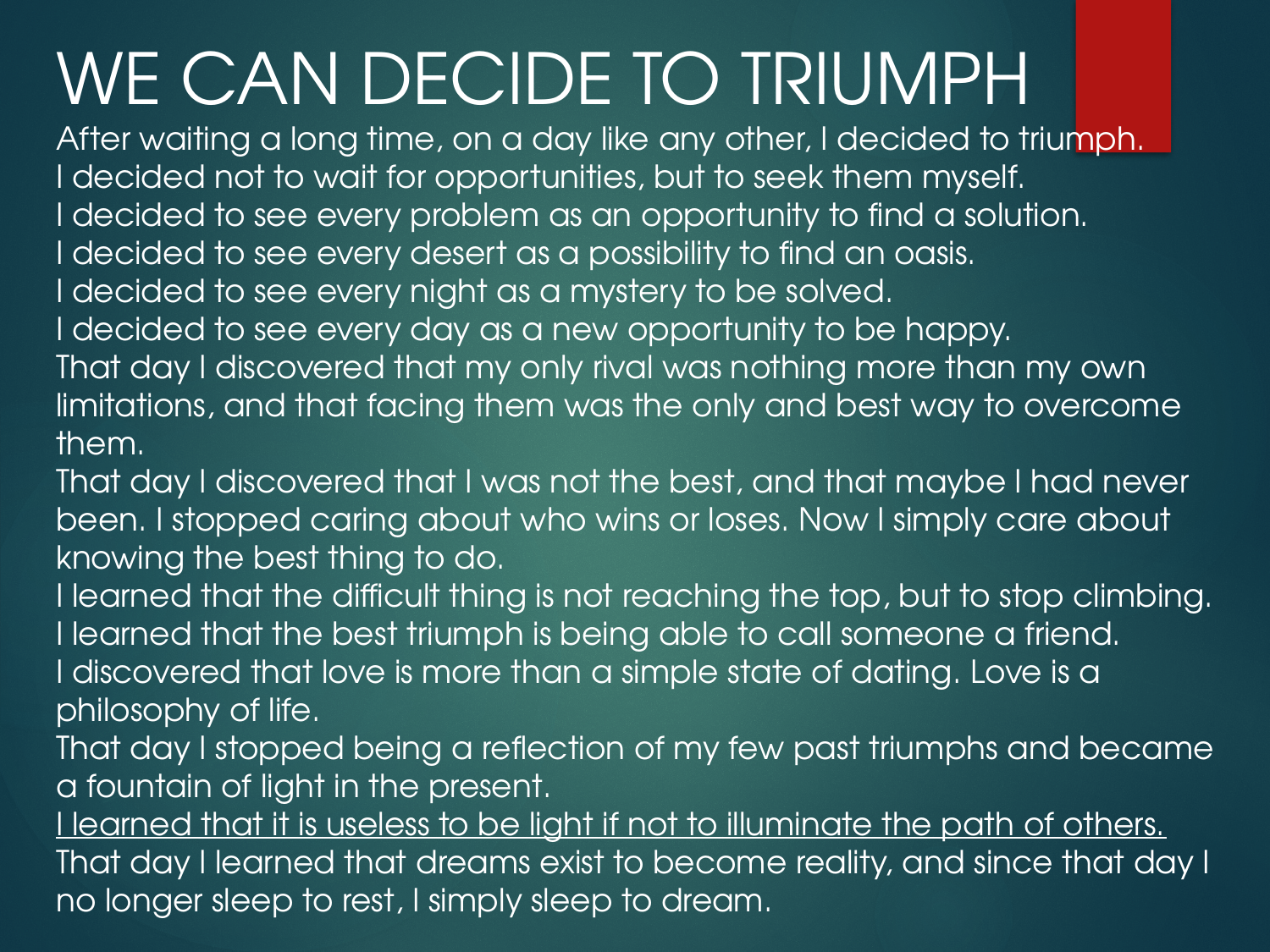

WE CAN DECIDE TO TRIUMPH
After waiting a long time, on a day like any other, I decided to triumph.
I decided not to wait for opportunities, but to seek them myself.
I decided to see every problem as an opportunity to find a solution.
I decided to see every desert as a possibility to find an oasis.
I decided to see every night as a mystery to be solved.
I decided to see every day as a new opportunity to be happy.
That day I discovered that my only rival was nothing more than my own limitations, and that facing them was the only and best way to overcome them.
That day I discovered that I was not the best, and that maybe I had never been. I stopped caring about who wins or loses. Now I simply care about knowing the best thing to do.
I learned that the difficult thing is not reaching the top, but to stop climbing.
I learned that the best triumph is being able to call someone a friend.
I discovered that love is more than a simple state of dating. Love is a philosophy of life.
That day I stopped being a reflection of my few past triumphs and became a fountain of light in the present.
I learned that it is useless to be light if not to illuminate the path of others. That day I learned that dreams exist to become reality, and since that day I no longer sleep to rest, I simply sleep to dream.